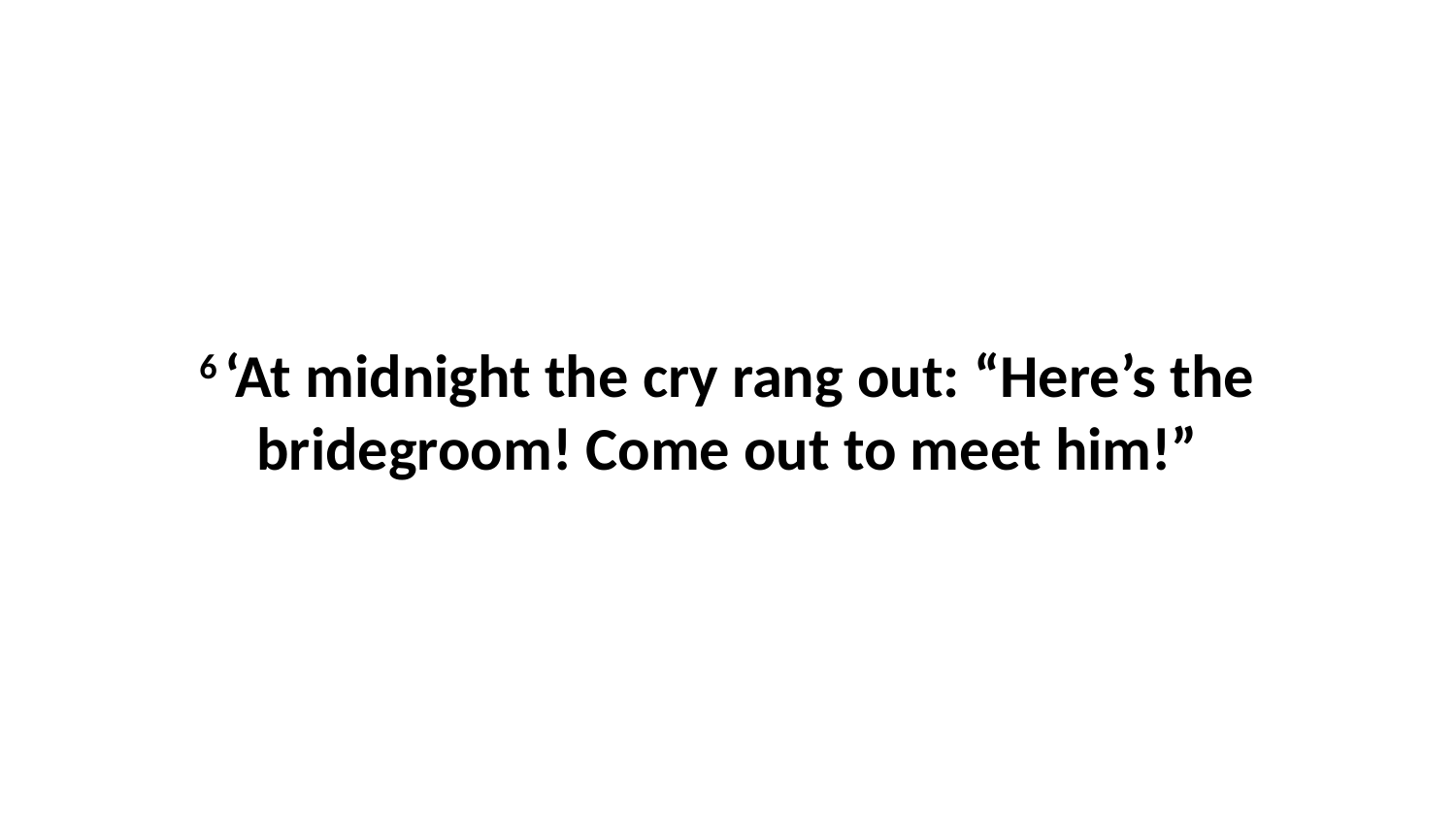

6 ‘At midnight the cry rang out: “Here’s the bridegroom! Come out to meet him!”